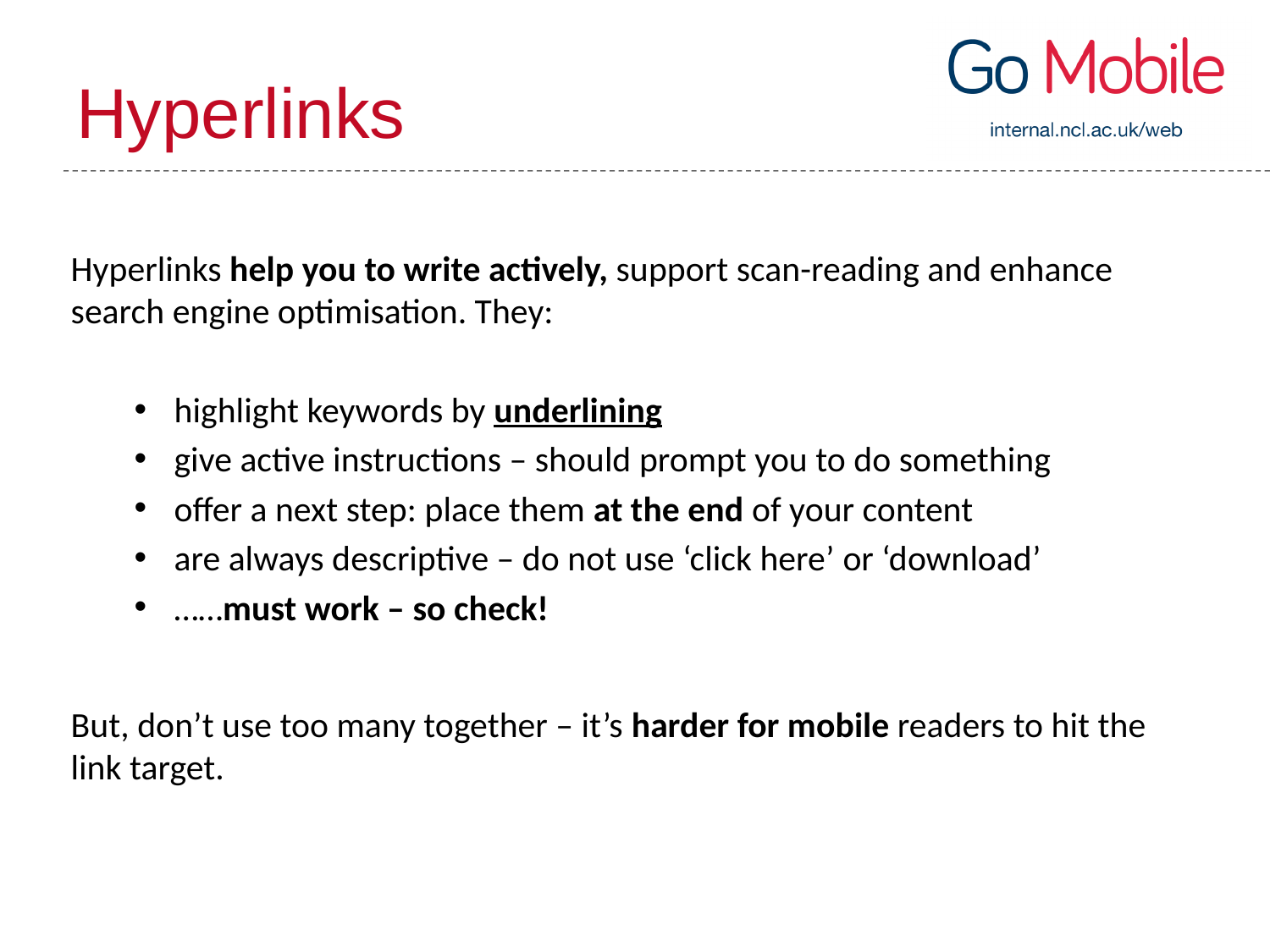

# Hyperlinks
Hyperlinks help you to write actively, support scan-reading and enhance search engine optimisation. They:

highlight keywords by underlining
give active instructions – should prompt you to do something
offer a next step: place them at the end of your content
are always descriptive – do not use ‘click here’ or ‘download’
……must work – so check!

But, don’t use too many together – it’s harder for mobile readers to hit the link target.